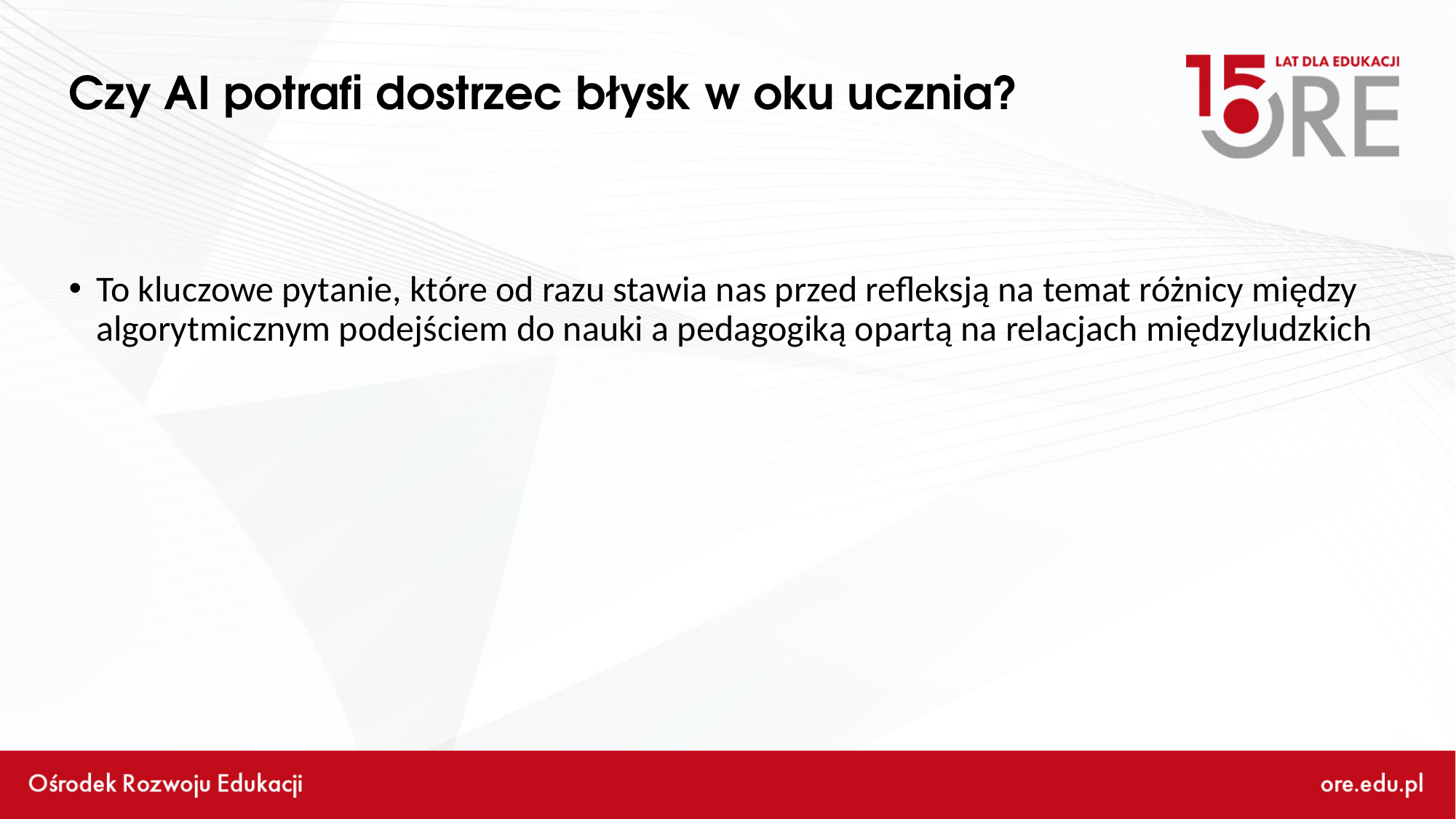

# Czy AI potrafi dostrzec błysk w oku ucznia?

To kluczowe pytanie, które od razu stawia nas przed refleksją na temat różnicy między algorytmicznym podejściem do nauki a pedagogiką opartą na relacjach międzyludzkich